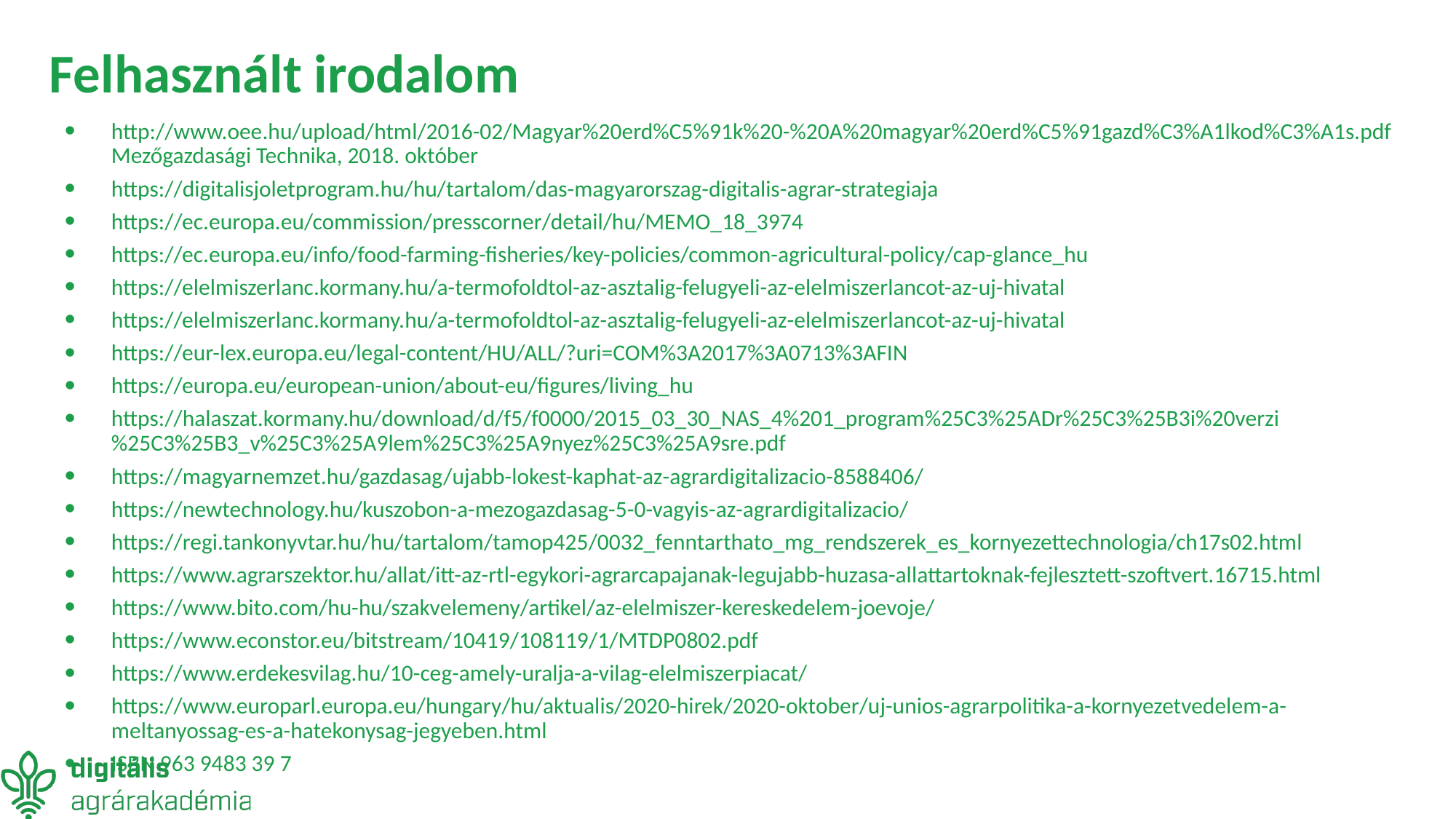

# Felhasznált irodalom
http://www.oee.hu/upload/html/2016-02/Magyar%20erd%C5%91k%20-%20A%20magyar%20erd%C5%91gazd%C3%A1lkod%C3%A1s.pdf Mezőgazdasági Technika, 2018. október
https://digitalisjoletprogram.hu/hu/tartalom/das-magyarorszag-digitalis-agrar-strategiaja
https://ec.europa.eu/commission/presscorner/detail/hu/MEMO_18_3974
https://ec.europa.eu/info/food-farming-fisheries/key-policies/common-agricultural-policy/cap-glance_hu
https://elelmiszerlanc.kormany.hu/a-termofoldtol-az-asztalig-felugyeli-az-elelmiszerlancot-az-uj-hivatal
https://elelmiszerlanc.kormany.hu/a-termofoldtol-az-asztalig-felugyeli-az-elelmiszerlancot-az-uj-hivatal
https://eur-lex.europa.eu/legal-content/HU/ALL/?uri=COM%3A2017%3A0713%3AFIN
https://europa.eu/european-union/about-eu/figures/living_hu
https://halaszat.kormany.hu/download/d/f5/f0000/2015_03_30_NAS_4%201_program%25C3%25ADr%25C3%25B3i%20verzi%25C3%25B3_v%25C3%25A9lem%25C3%25A9nyez%25C3%25A9sre.pdf
https://magyarnemzet.hu/gazdasag/ujabb-lokest-kaphat-az-agrardigitalizacio-8588406/
https://newtechnology.hu/kuszobon-a-mezogazdasag-5-0-vagyis-az-agrardigitalizacio/
https://regi.tankonyvtar.hu/hu/tartalom/tamop425/0032_fenntarthato_mg_rendszerek_es_kornyezettechnologia/ch17s02.html
https://www.agrarszektor.hu/allat/itt-az-rtl-egykori-agrarcapajanak-legujabb-huzasa-allattartoknak-fejlesztett-szoftvert.16715.html
https://www.bito.com/hu-hu/szakvelemeny/artikel/az-elelmiszer-kereskedelem-joevoje/
https://www.econstor.eu/bitstream/10419/108119/1/MTDP0802.pdf
https://www.erdekesvilag.hu/10-ceg-amely-uralja-a-vilag-elelmiszerpiacat/
https://www.europarl.europa.eu/hungary/hu/aktualis/2020-hirek/2020-oktober/uj-unios-agrarpolitika-a-kornyezetvedelem-a-meltanyossag-es-a-hatekonysag-jegyeben.html
ISBN 963 9483 39 7